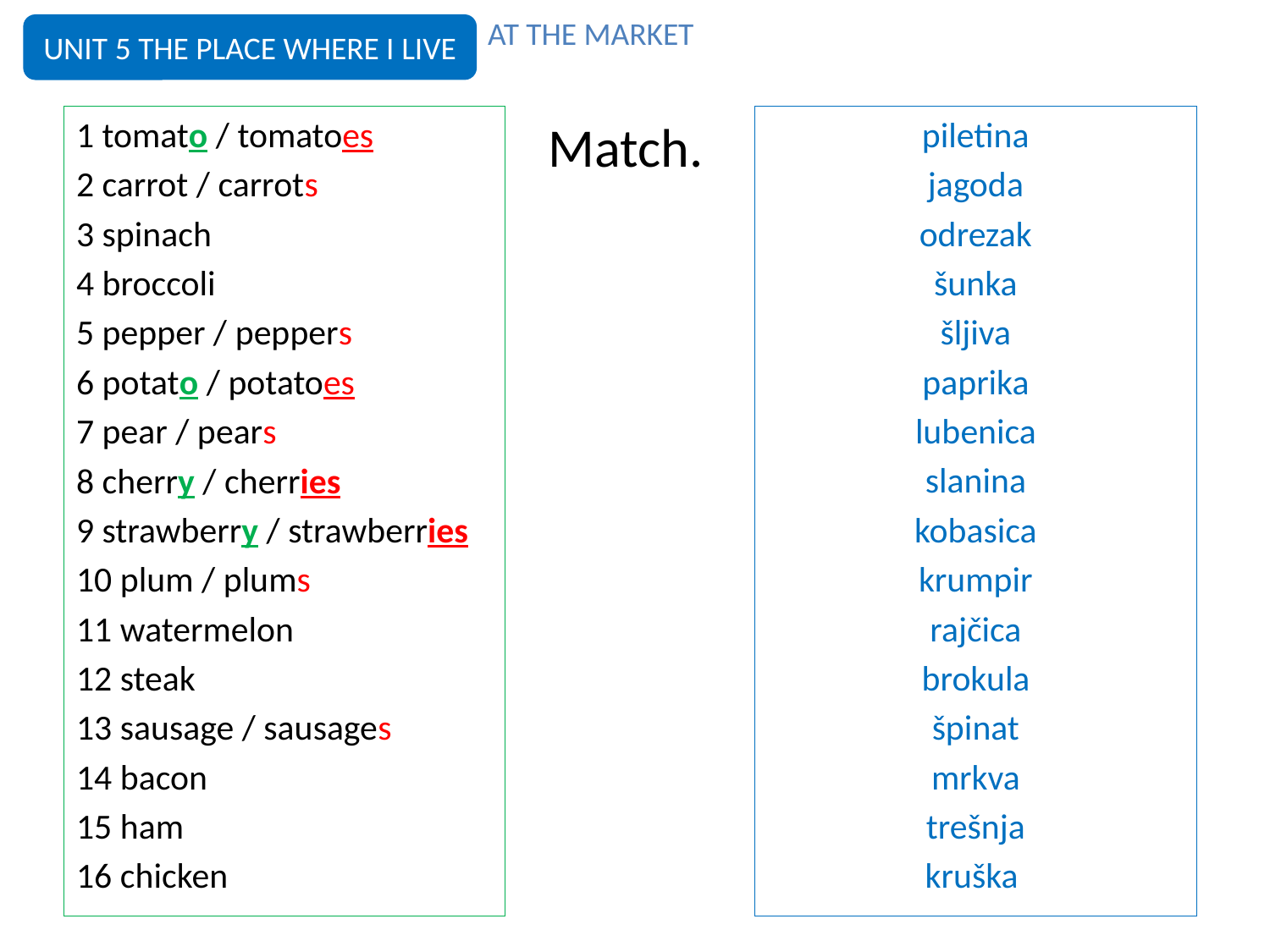

AT THE MARKET
UNIT 5 THE PLACE WHERE I LIVE
# Match.
1 tomato / tomatoes
2 carrot / carrots
3 spinach
4 broccoli
5 pepper / peppers
6 potato / potatoes
7 pear / pears
8 cherry / cherries
9 strawberry / strawberries
10 plum / plums
11 watermelon
12 steak
13 sausage / sausages
14 bacon
15 ham
16 chicken
piletina
jagoda
odrezak
šunka
šljiva
paprika
lubenica
slanina
kobasica
krumpir
rajčica
brokula
špinat
mrkva
trešnja
kruška